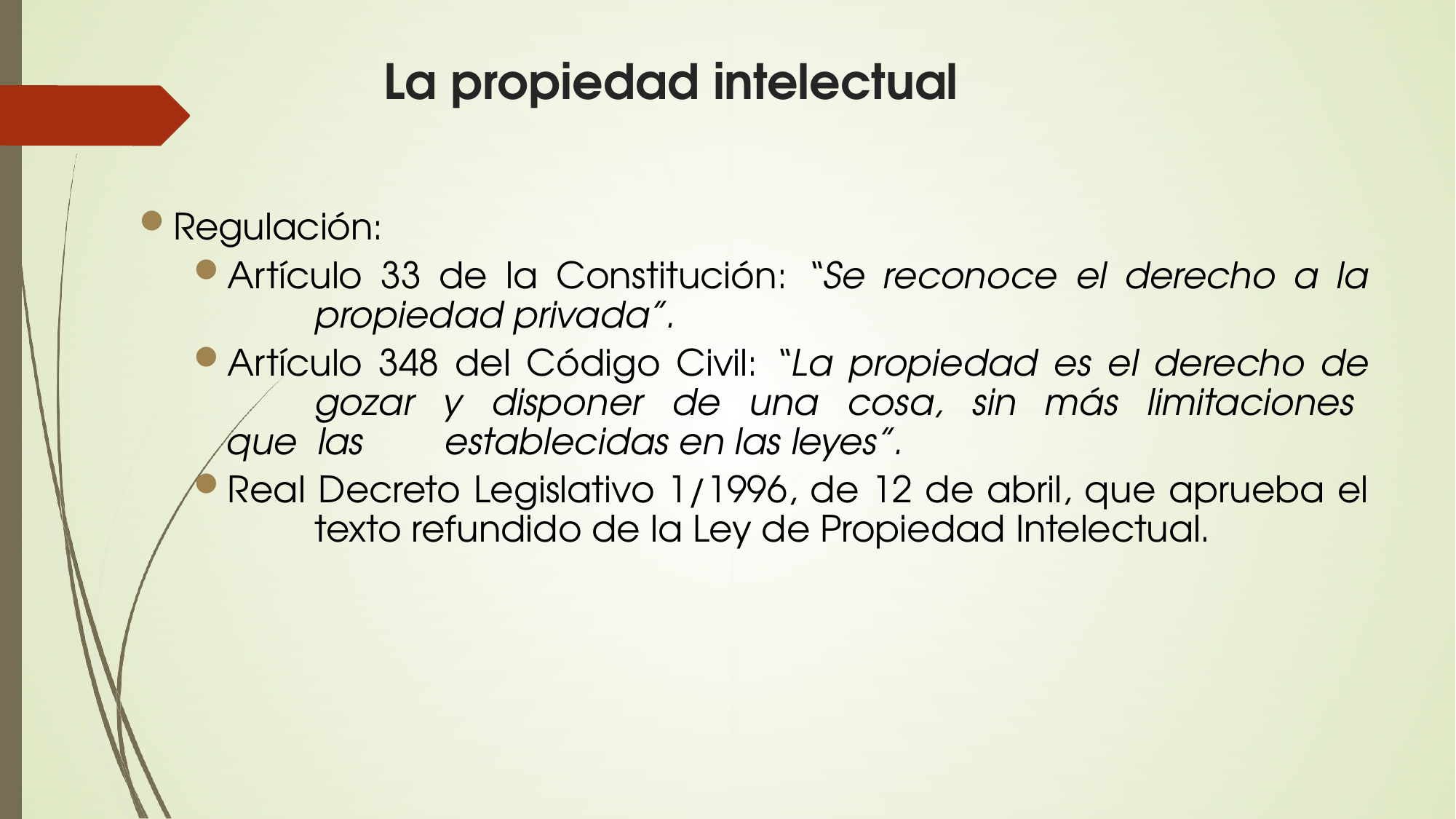

# La propiedad intelectual
Regulación:
Artículo 33 de la Constitución: “Se reconoce el derecho a la 	propiedad privada”.
Artículo 348 del Código Civil: “La propiedad es el derecho de 	gozar  y  disponer  de  una  cosa,  sin  más  limitaciones  que  las 	establecidas en las leyes”.
Real Decreto Legislativo 1/1996, de 12 de abril, que aprueba el 	texto refundido de la Ley de Propiedad Intelectual.